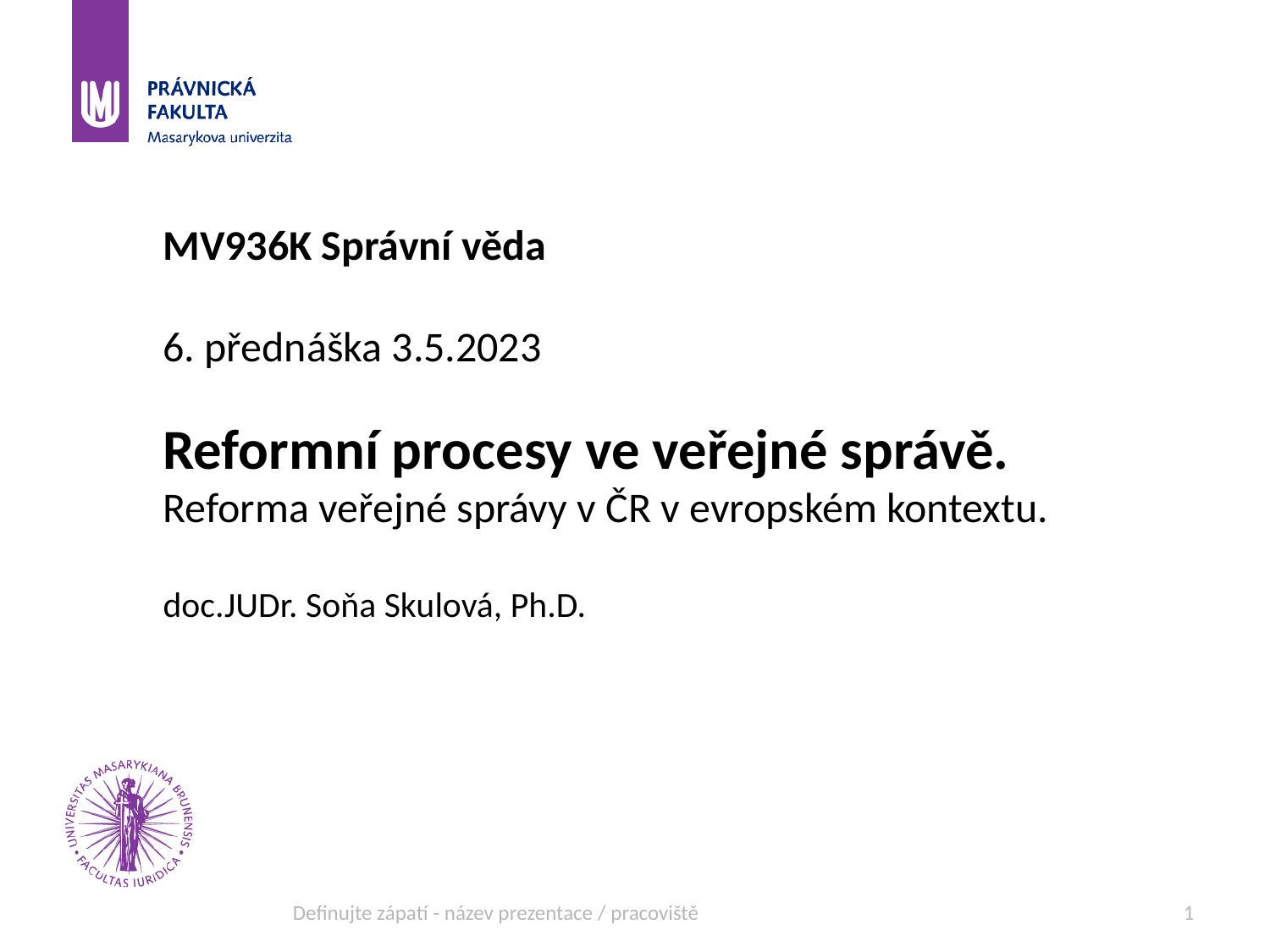

# MV936K Správní věda 6. přednáška 3.5.2023 Reformní procesy ve veřejné správě. Reforma veřejné správy v ČR v evropském kontextu. doc.JUDr. Soňa Skulová, Ph.D.
Definujte zápatí - název prezentace / pracoviště
1